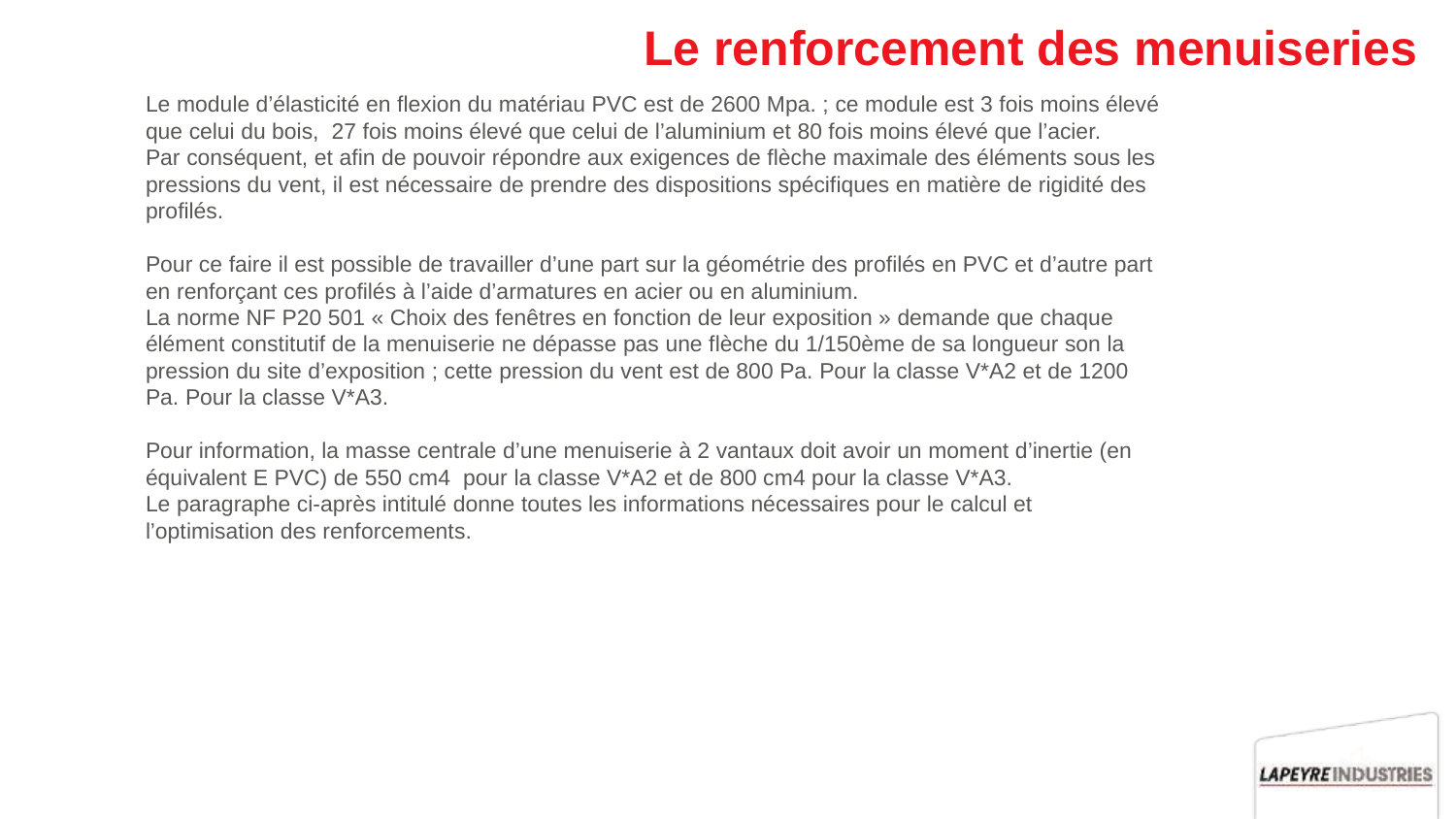

# Le renforcement des menuiseries
Le module d’élasticité en flexion du matériau PVC est de 2600 Mpa. ; ce module est 3 fois moins élevé que celui du bois,  27 fois moins élevé que celui de l’aluminium et 80 fois moins élevé que l’acier.
Par conséquent, et afin de pouvoir répondre aux exigences de flèche maximale des éléments sous les pressions du vent, il est nécessaire de prendre des dispositions spécifiques en matière de rigidité des profilés.

Pour ce faire il est possible de travailler d’une part sur la géométrie des profilés en PVC et d’autre part en renforçant ces profilés à l’aide d’armatures en acier ou en aluminium.
La norme NF P20 501 « Choix des fenêtres en fonction de leur exposition » demande que chaque élément constitutif de la menuiserie ne dépasse pas une flèche du 1/150ème de sa longueur son la pression du site d’exposition ; cette pression du vent est de 800 Pa. Pour la classe V*A2 et de 1200 Pa. Pour la classe V*A3.

Pour information, la masse centrale d’une menuiserie à 2 vantaux doit avoir un moment d’inertie (en équivalent E PVC) de 550 cm4  pour la classe V*A2 et de 800 cm4 pour la classe V*A3.
Le paragraphe ci-après intitulé donne toutes les informations nécessaires pour le calcul et l’optimisation des renforcements.